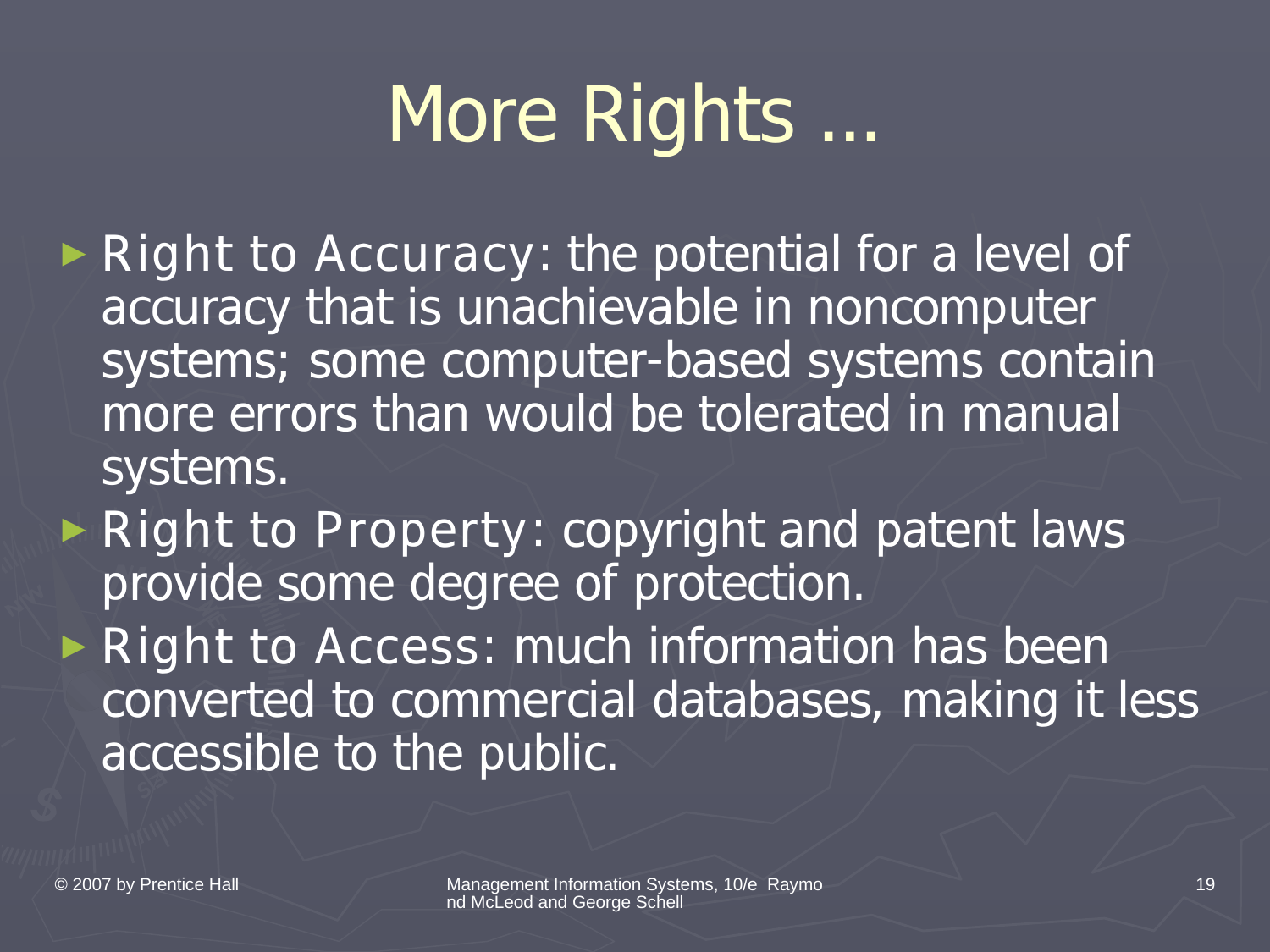

# More Rights …
Right to Accuracy: the potential for a level of accuracy that is unachievable in noncomputer systems; some computer-based systems contain more errors than would be tolerated in manual systems.
Right to Property: copyright and patent laws provide some degree of protection.
Right to Access: much information has been converted to commercial databases, making it less accessible to the public.
© 2007 by Prentice Hall
Management Information Systems, 10/e  Raymond McLeod and George Schell
19